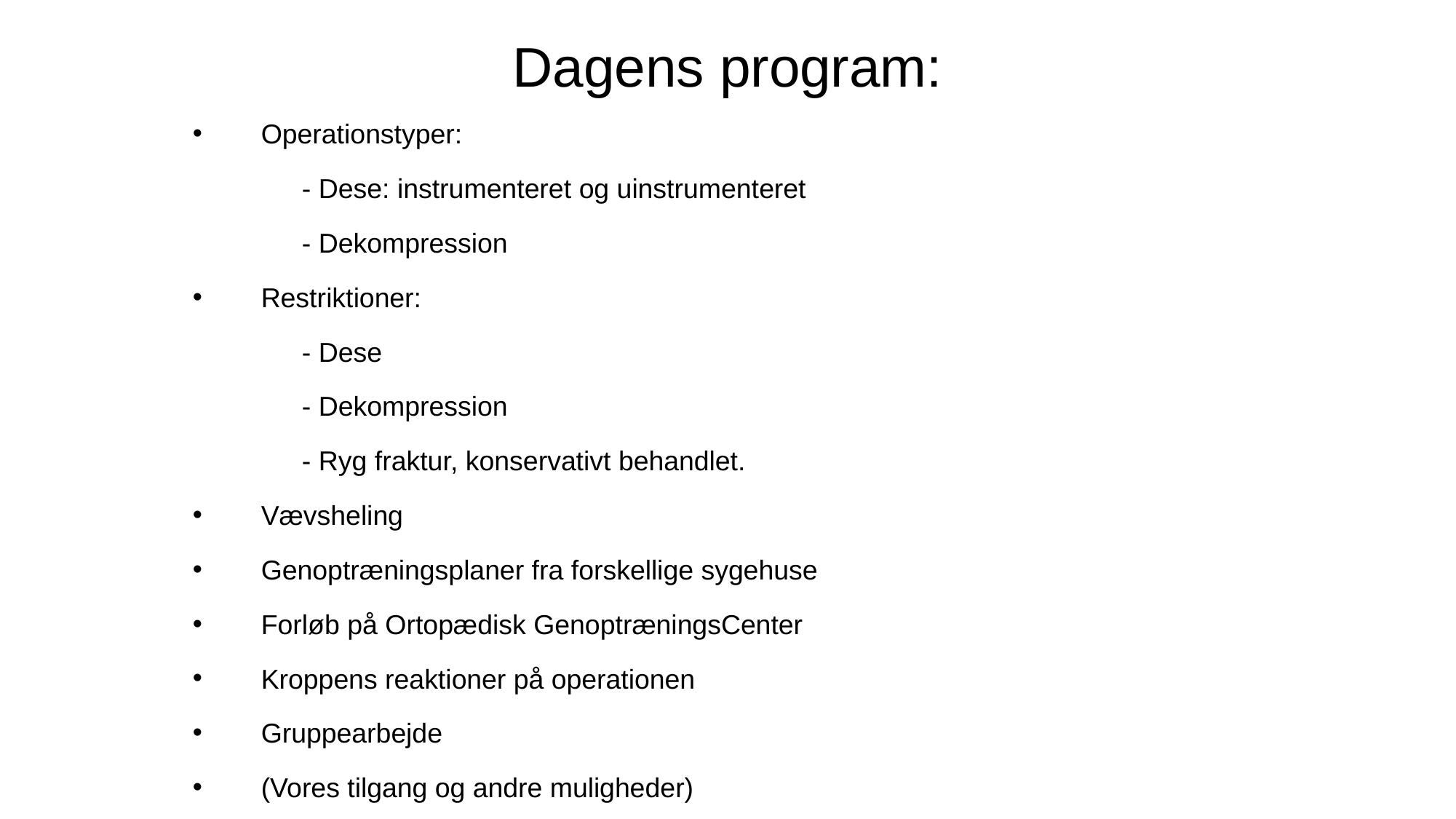

# Dagens program:
Operationstyper:
	- Dese: instrumenteret og uinstrumenteret
	- Dekompression
Restriktioner:
	- Dese
	- Dekompression
	- Ryg fraktur, konservativt behandlet.
Vævsheling
Genoptræningsplaner fra forskellige sygehuse
Forløb på Ortopædisk GenoptræningsCenter
Kroppens reaktioner på operationen
Gruppearbejde
(Vores tilgang og andre muligheder)